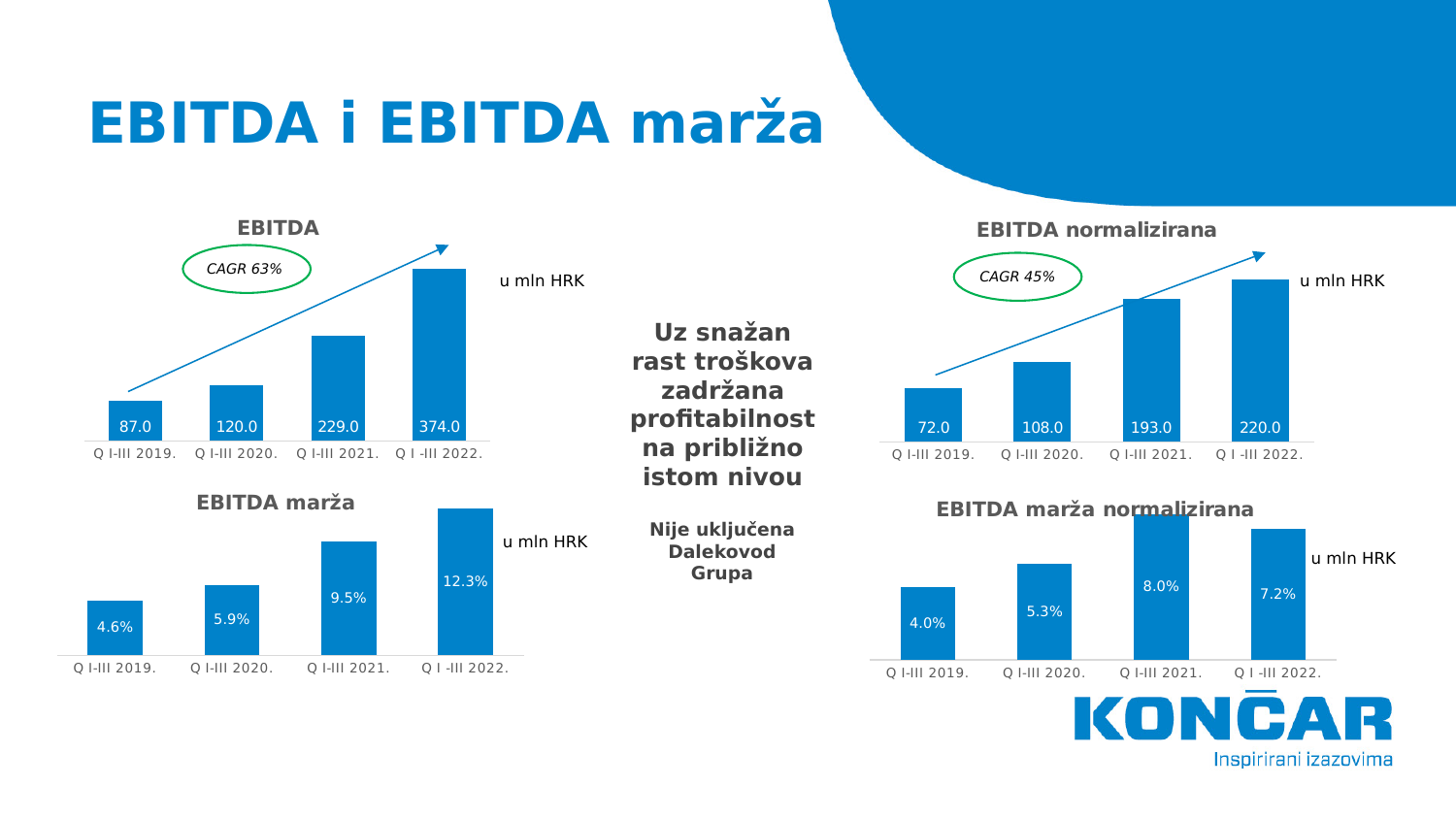

# EBITDA i EBITDA marža

### Chart: EBITDA normalizirana

| Category |  |
|---|---|
| Q I-III 2019. | 72.0 |
| Q I-III 2020. | 108.0 |
| Q I-III 2021. | 193.0 |
| Q I -III 2022. | 220.0 |

### Chart: EBITDA

| Category |  |
|---|---|
| Q I-III 2019. | 87.0 |
| Q I-III 2020. | 120.0 |
| Q I-III 2021. | 229.0 |
| Q I -III 2022. | 374.0 |
CAGR 63%

CAGR 45%
u mln HRK
u mln HRK
Uz snažan rast troškova zadržana profitabilnost na približno istom nivou

### Chart: EBITDA marža

| Category |  |
|---|---|
| Q I-III 2019. | 0.046 |
| Q I-III 2020. | 0.059 |
| Q I-III 2021. | 0.095 |
| Q I -III 2022. | 0.123 |

### Chart: EBITDA marža normalizirana

| Category |  |
|---|---|
| Q I-III 2019. | 0.04 |
| Q I-III 2020. | 0.053 |
| Q I-III 2021. | 0.08 |
| Q I -III 2022. | 0.072 |
Nije uključena Dalekovod Grupa
u mln HRK
u mln HRK